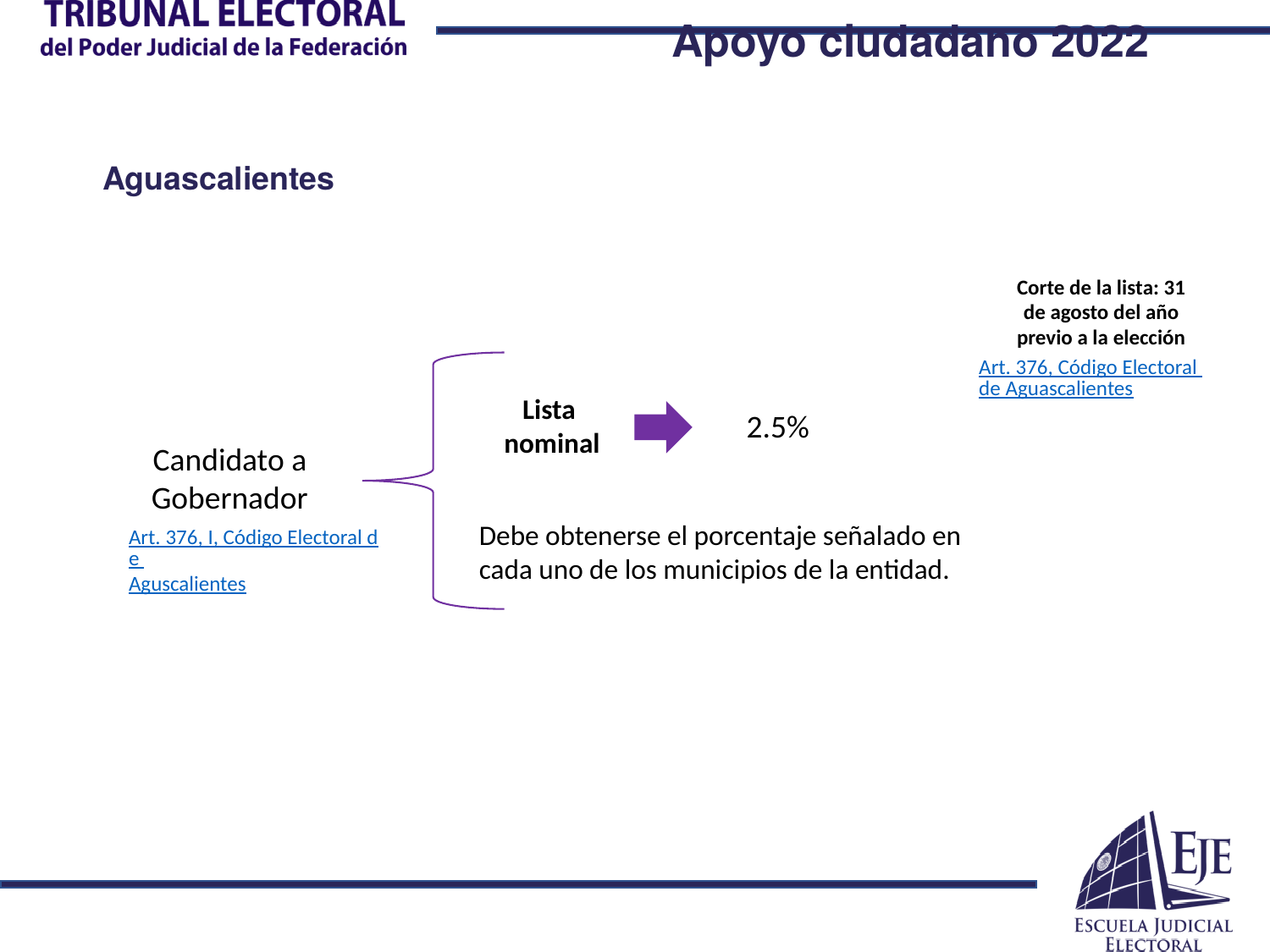

Apoyo ciudadano 2022
Aguascalientes
Corte de la lista: 31 de agosto del año previo a la elección

Art. 376, Código Electoral de Aguascalientes

Lista
nominal
2.5%

Candidato a Gobernador
Debe obtenerse el porcentaje señalado en cada uno de los municipios de la entidad.
Art. 376, I, Código Electoral de Aguscalientes